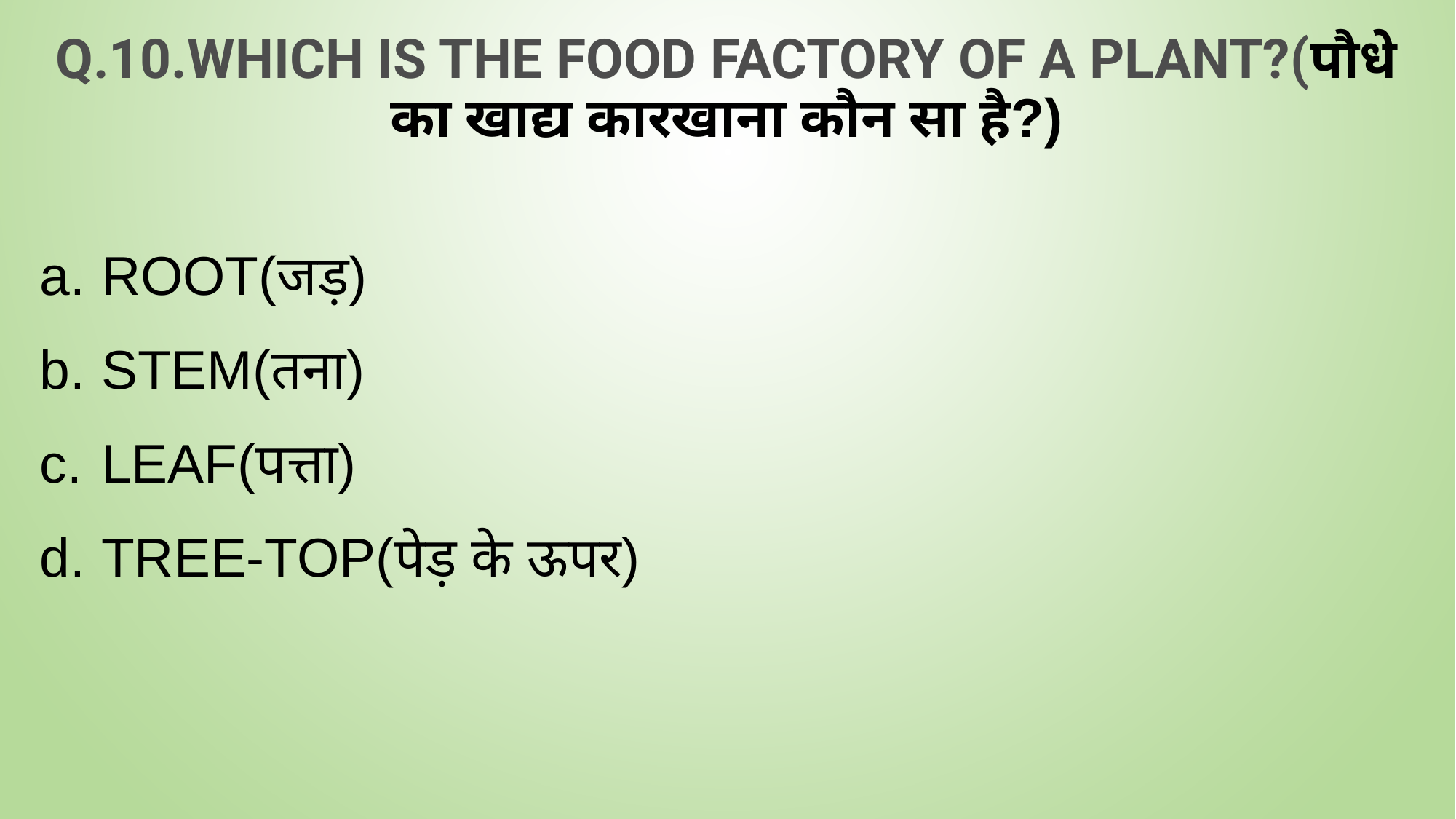

# Q.10.Which is the food factory of a plant?(पौधे का खाद्य कारखाना कौन सा है?)
Root(जड़)
Stem(तना)
Leaf(पत्ता)
Tree-Top(पेड़ के ऊपर)